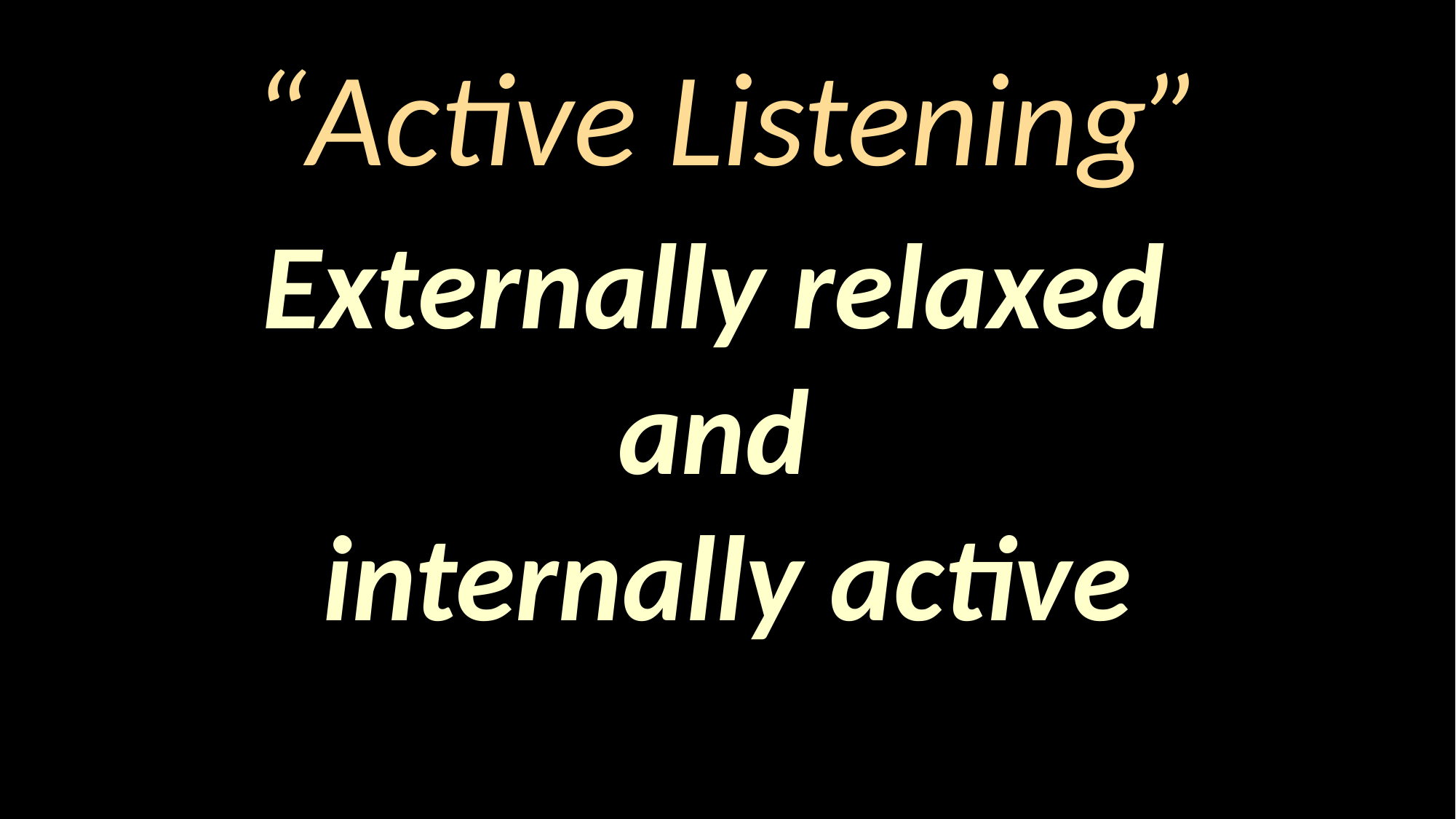

# “Active Listening”
Externally relaxed
and
internally active